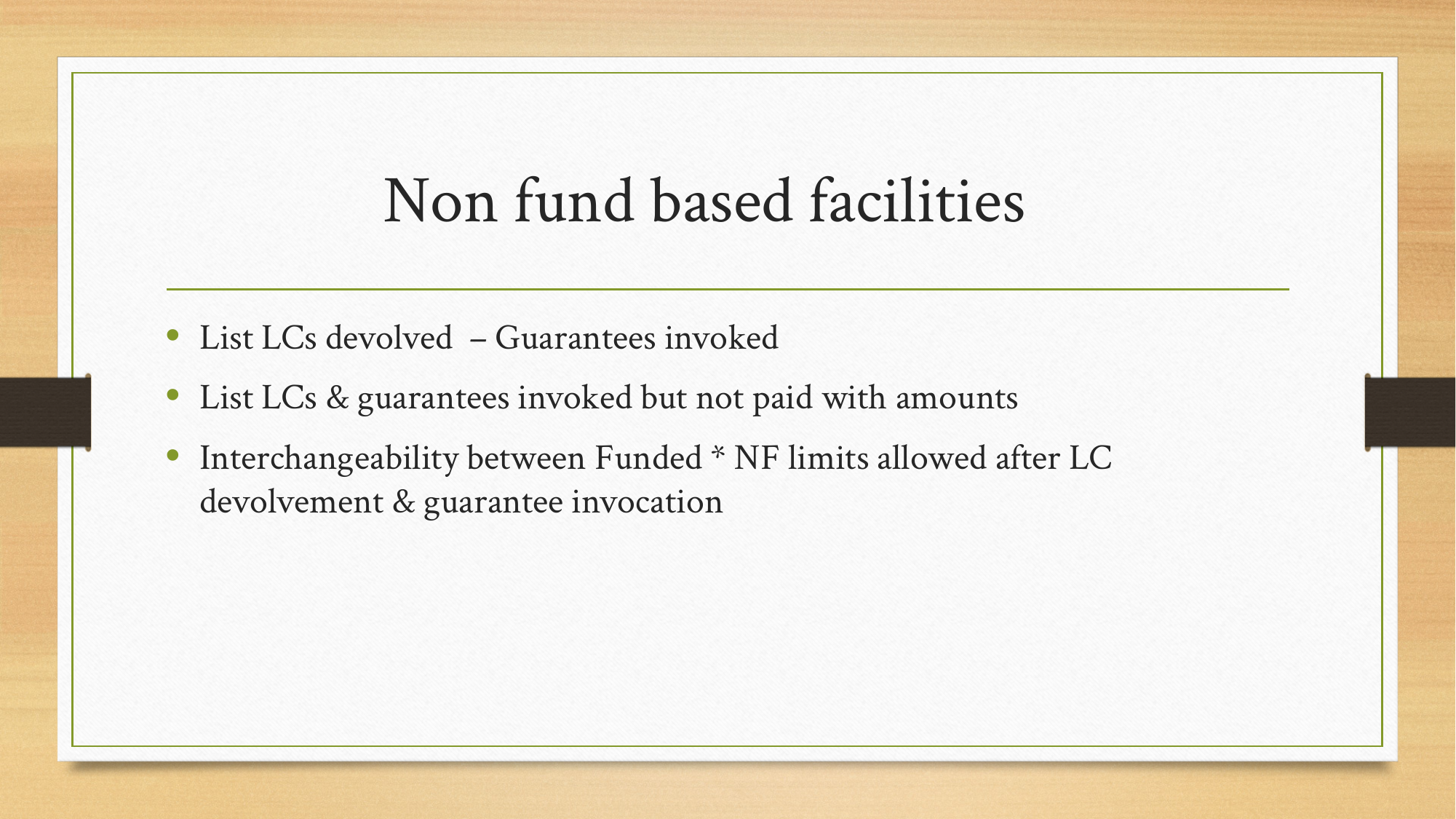

# Non fund based facilities
List LCs devolved  – Guarantees invoked
List LCs & guarantees invoked but not paid with amounts
Interchangeability between Funded * NF limits allowed after LC  devolvement & guarantee invocation